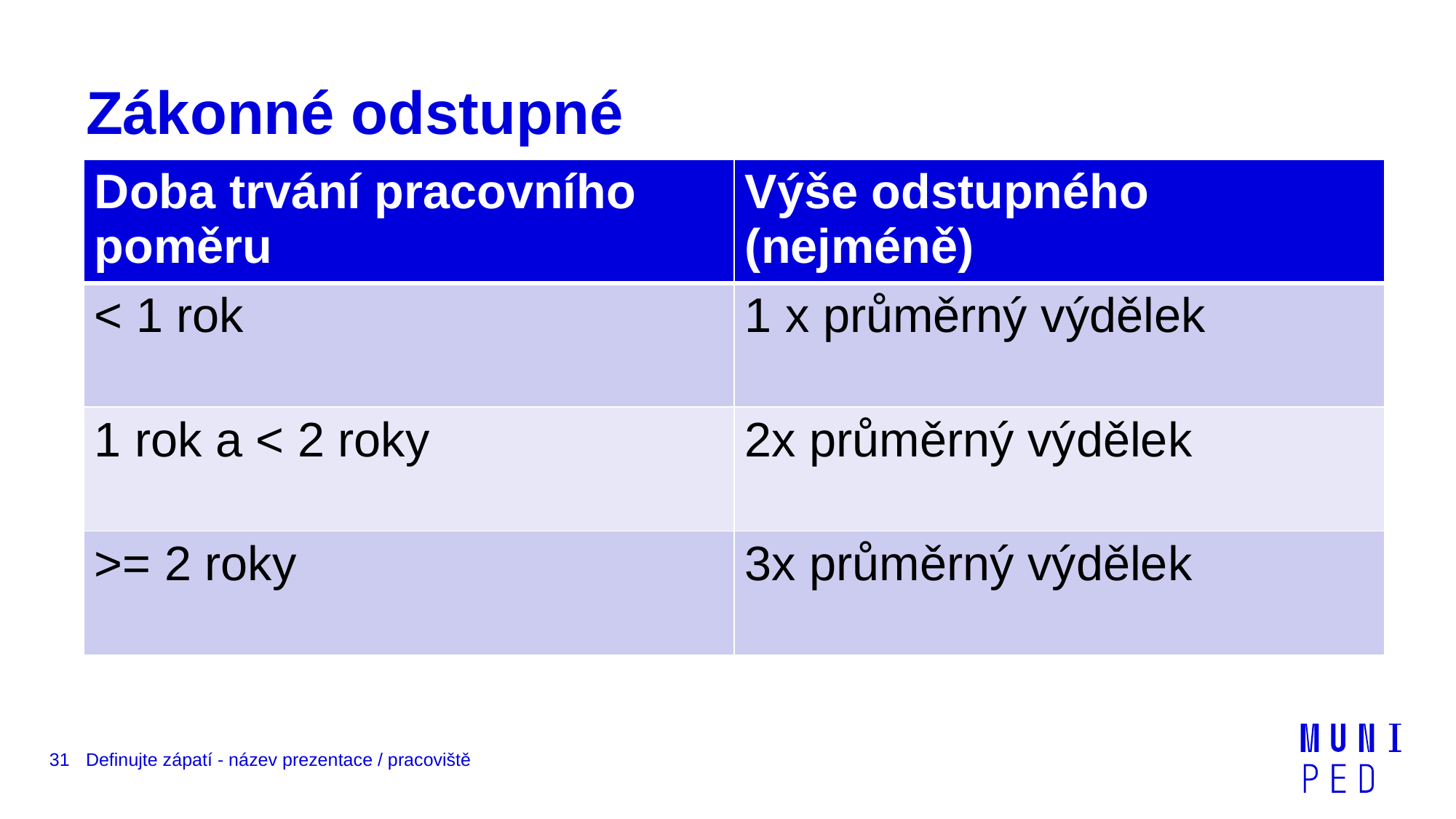

# Zákonné odstupné
| Doba trvání pracovního poměru | Výše odstupného (nejméně) |
| --- | --- |
| < 1 rok | 1 x průměrný výdělek |
| 1 rok a < 2 roky | 2x průměrný výdělek |
| >= 2 roky | 3x průměrný výdělek |
31
Definujte zápatí - název prezentace / pracoviště